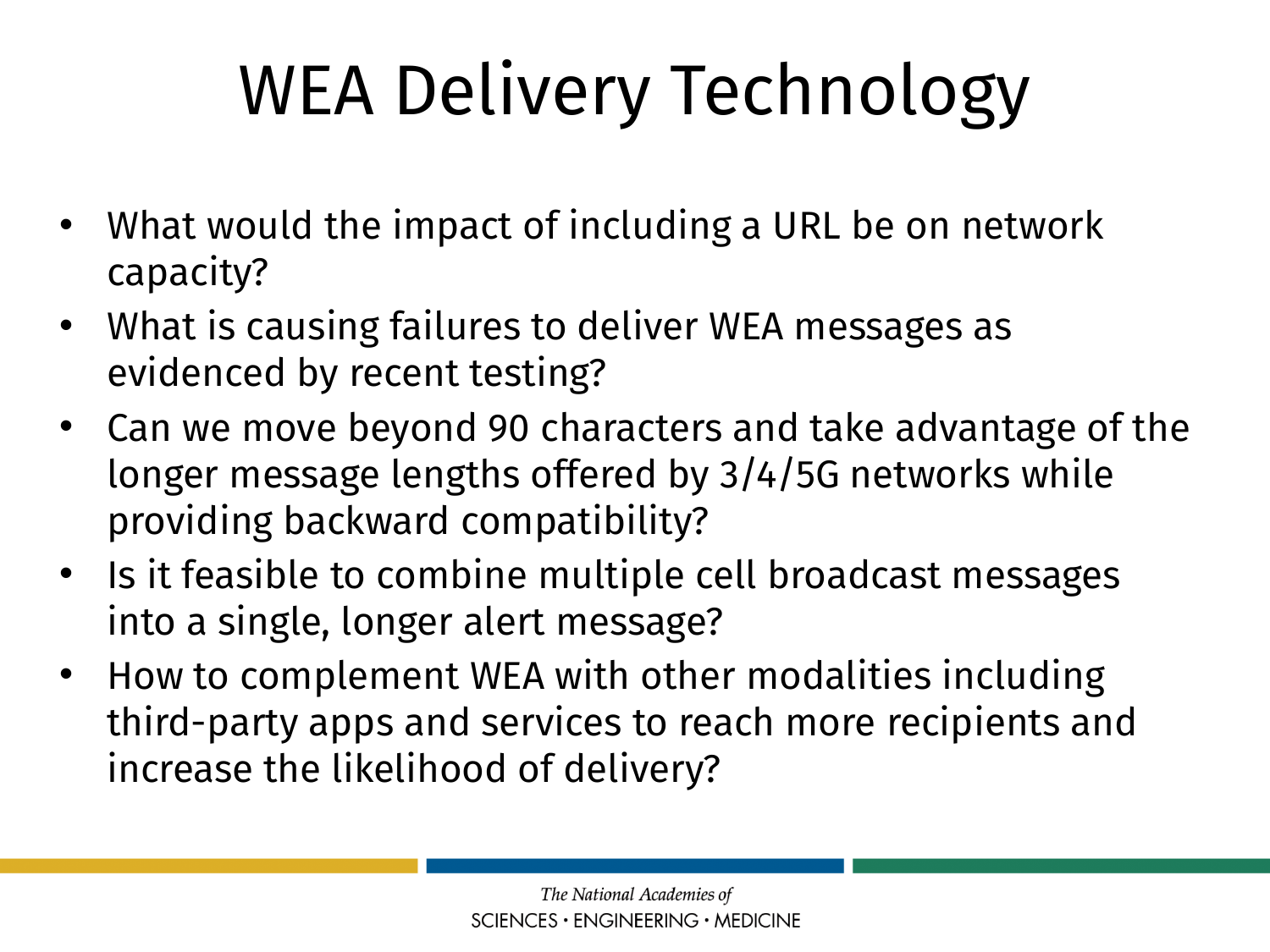

# WEA Delivery Technology
What would the impact of including a URL be on network capacity?
What is causing failures to deliver WEA messages as evidenced by recent testing?
Can we move beyond 90 characters and take advantage of the longer message lengths offered by 3/4/5G networks while providing backward compatibility?
Is it feasible to combine multiple cell broadcast messages into a single, longer alert message?
How to complement WEA with other modalities including third-party apps and services to reach more recipients and increase the likelihood of delivery?